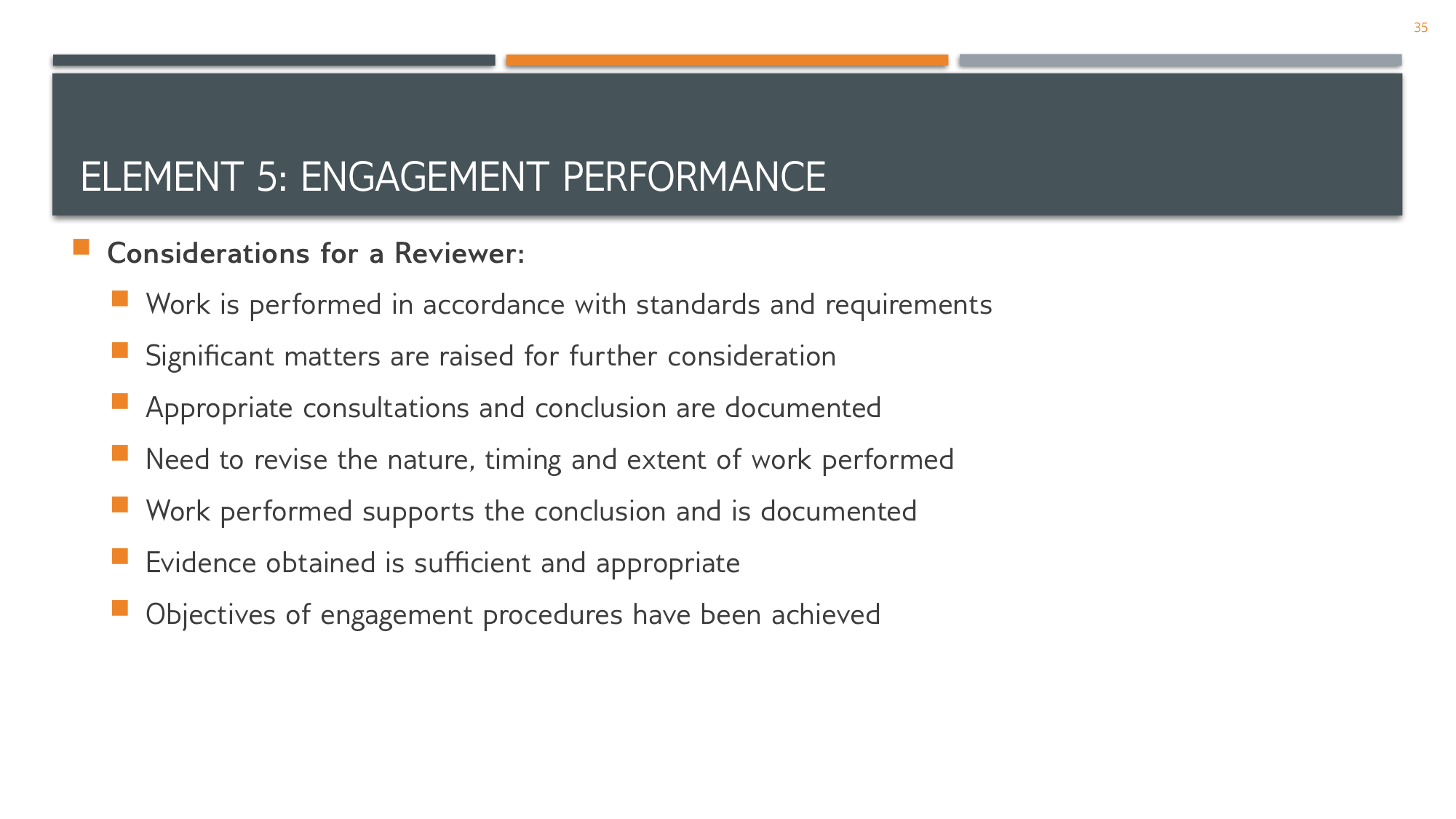

35
# Element 5: Engagement Performance
Considerations for a Reviewer:
Work is performed in accordance with standards and requirements
Significant matters are raised for further consideration
Appropriate consultations and conclusion are documented
Need to revise the nature, timing and extent of work performed
Work performed supports the conclusion and is documented
Evidence obtained is sufficient and appropriate
Objectives of engagement procedures have been achieved